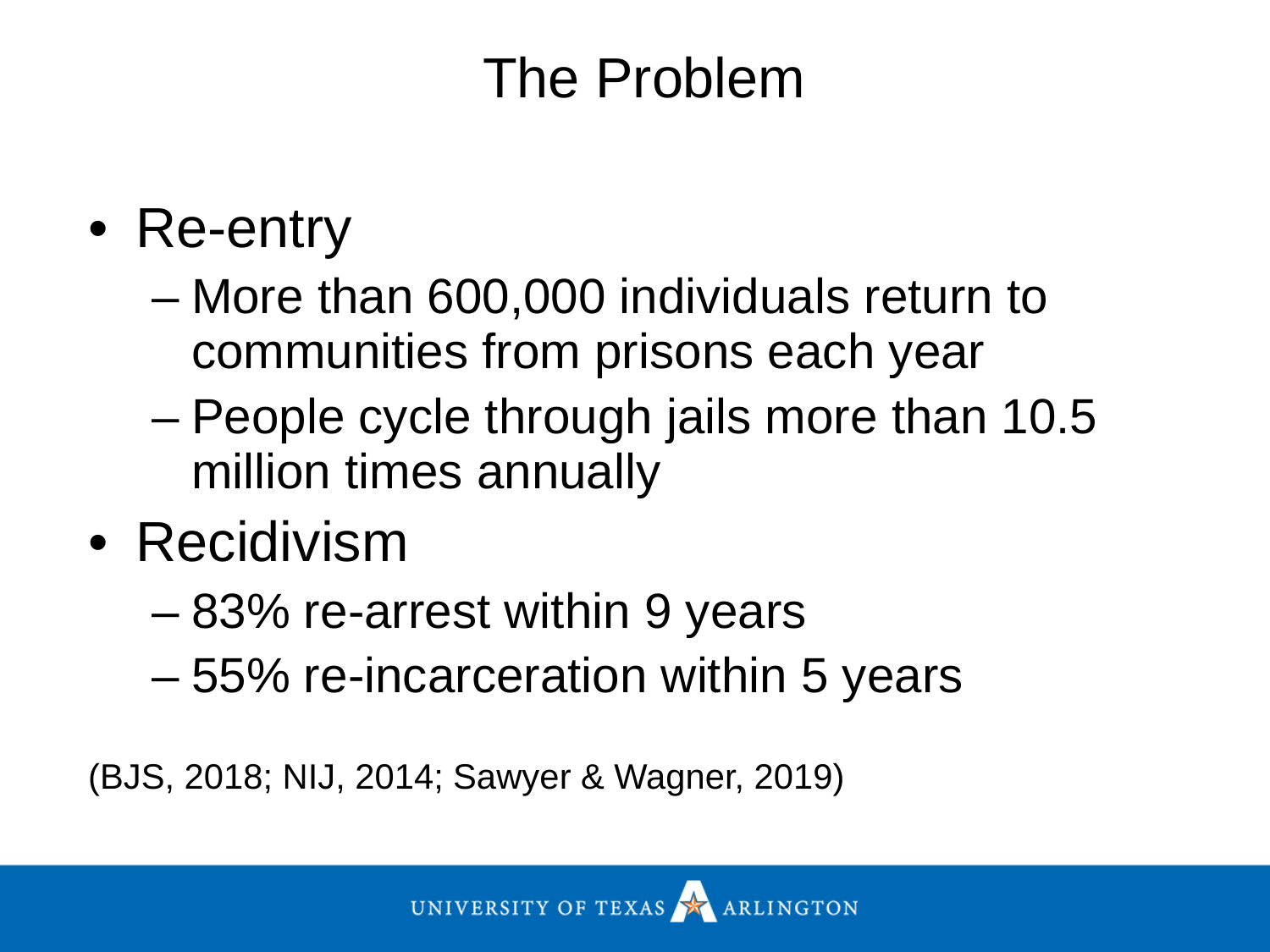

The Problem

Re-entry
More than 600,000 individuals return to communities from prisons each year
People cycle through jails more than 10.5 million times annually
Recidivism
83% re-arrest within 9 years
55% re-incarceration within 5 years

(BJS, 2018; NIJ, 2014; Sawyer & Wagner, 2019)